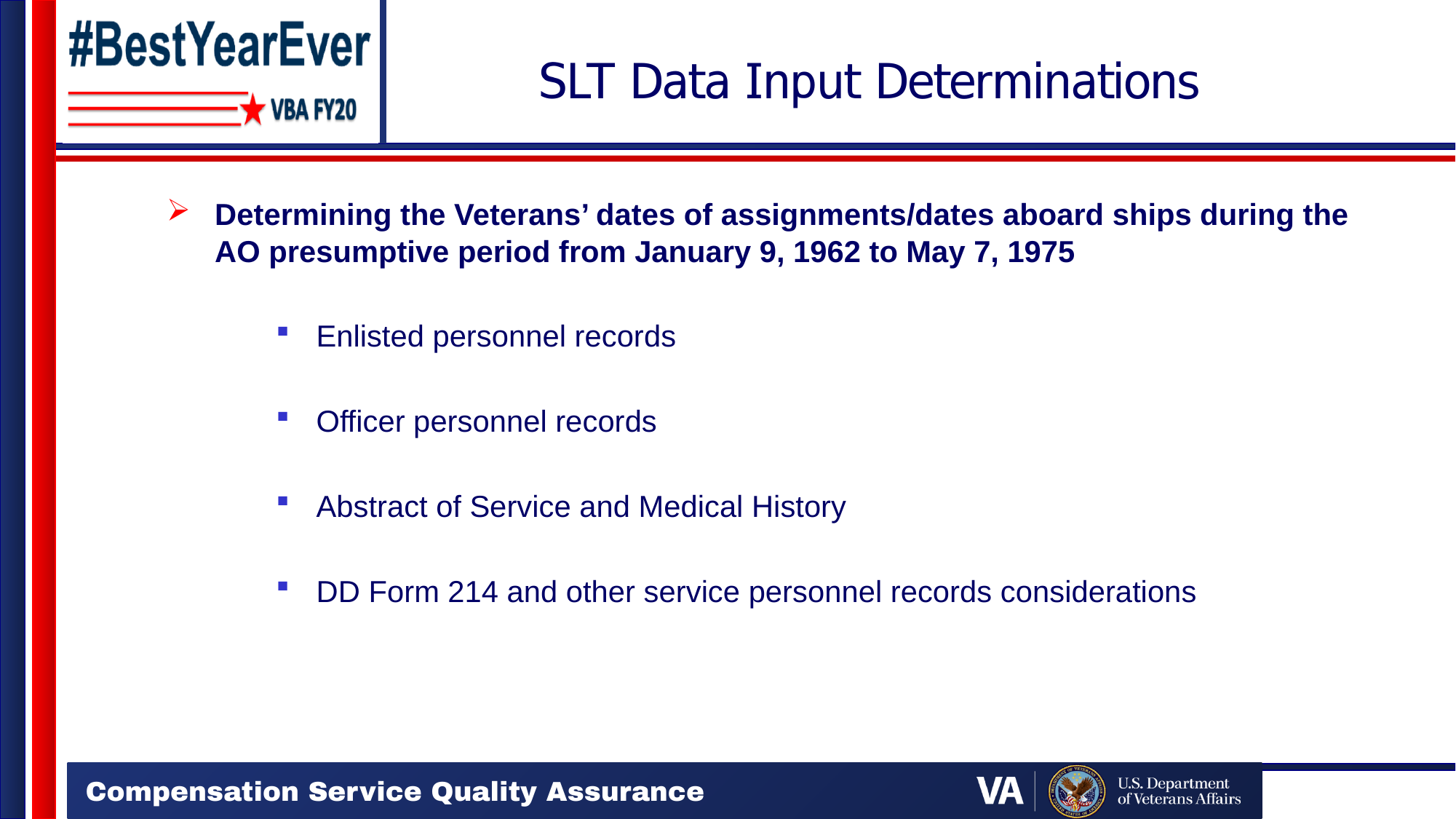

# SLT Data Input Determinations
Determining the Veterans’ dates of assignments/dates aboard ships during the AO presumptive period from January 9, 1962 to May 7, 1975

Enlisted personnel records

Officer personnel records

Abstract of Service and Medical History

DD Form 214 and other service personnel records considerations